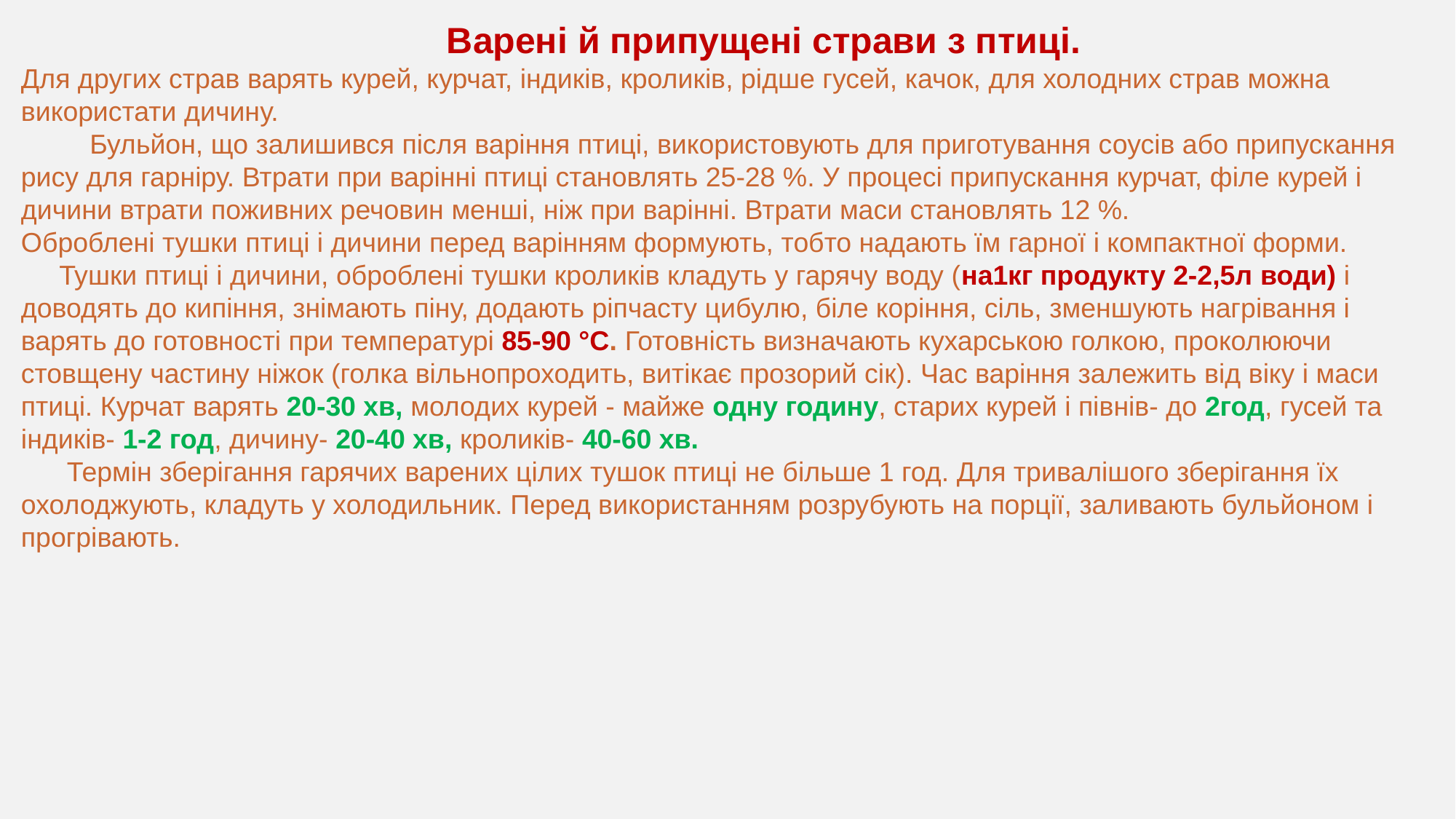

Варені й припущені страви з птиці.
Для других страв варять курей, курчат, індиків, кроликів, рідше гусей, качок, для холодних страв можна використати дичину.
         Бульйон, що залишився після варіння птиці, використовують для приготування соусів або припускання рису для гарніру. Втрати при варінні птиці становлять 25-28 %. У процесі припускання курчат, філе курей і дичини втрати поживних речовин менші, ніж при варінні. Втрати маси становлять 12 %.
Оброблені тушки птиці і дичини перед варінням формують, тобто надають їм гарної і компактної форми.
     Тушки птиці і дичини, оброблені тушки кроликів кладуть у гарячу воду (на1кг продукту 2-2,5л води) і доводять до кипіння, знімають піну, додають ріпчасту цибулю, біле коріння, сіль, зменшують нагрівання і варять до готовності при температурі 85-90 °С. Готовність визначають кухарською голкою, проколюючи стовщену частину ніжок (голка вільнопроходить, витікає прозорий сік). Час варіння залежить від віку і маси птиці. Курчат варять 20-30 хв, молодих курей - майже одну годину, старих курей і півнів- до 2год, гусей та індиків- 1-2 год, дичину- 20-40 хв, кроликів- 40-60 хв.
      Термін зберігання гарячих варених цілих тушок птиці не більше 1 год. Для тривалішого зберігання їх охолоджують, кладуть у холодильник. Перед використанням розрубують на порції, заливають бульйоном і прогрівають.